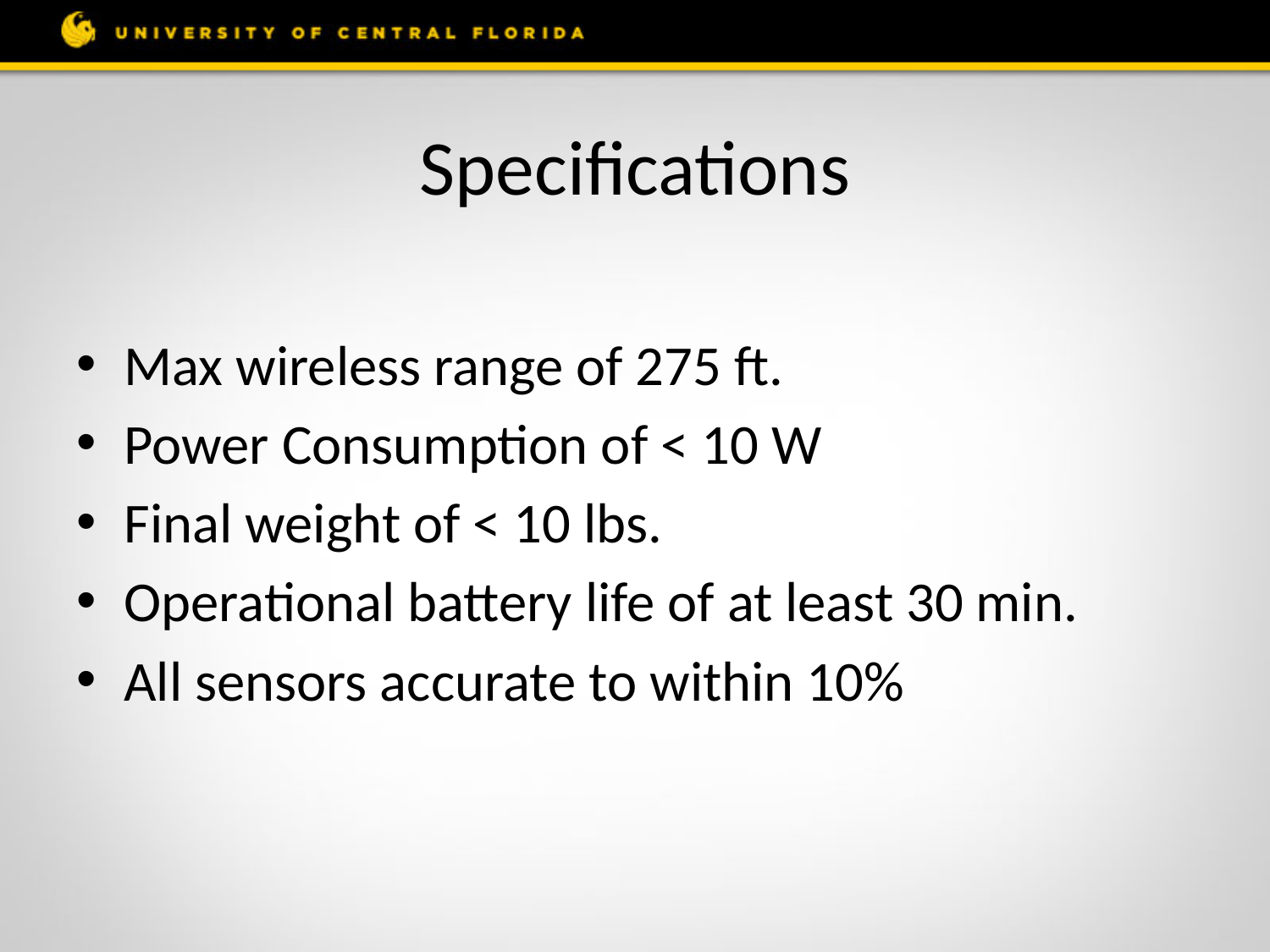

# Specifications

Max wireless range of 275 ft.
Power Consumption of < 10 W
Final weight of < 10 lbs.
Operational battery life of at least 30 min.
All sensors accurate to within 10%